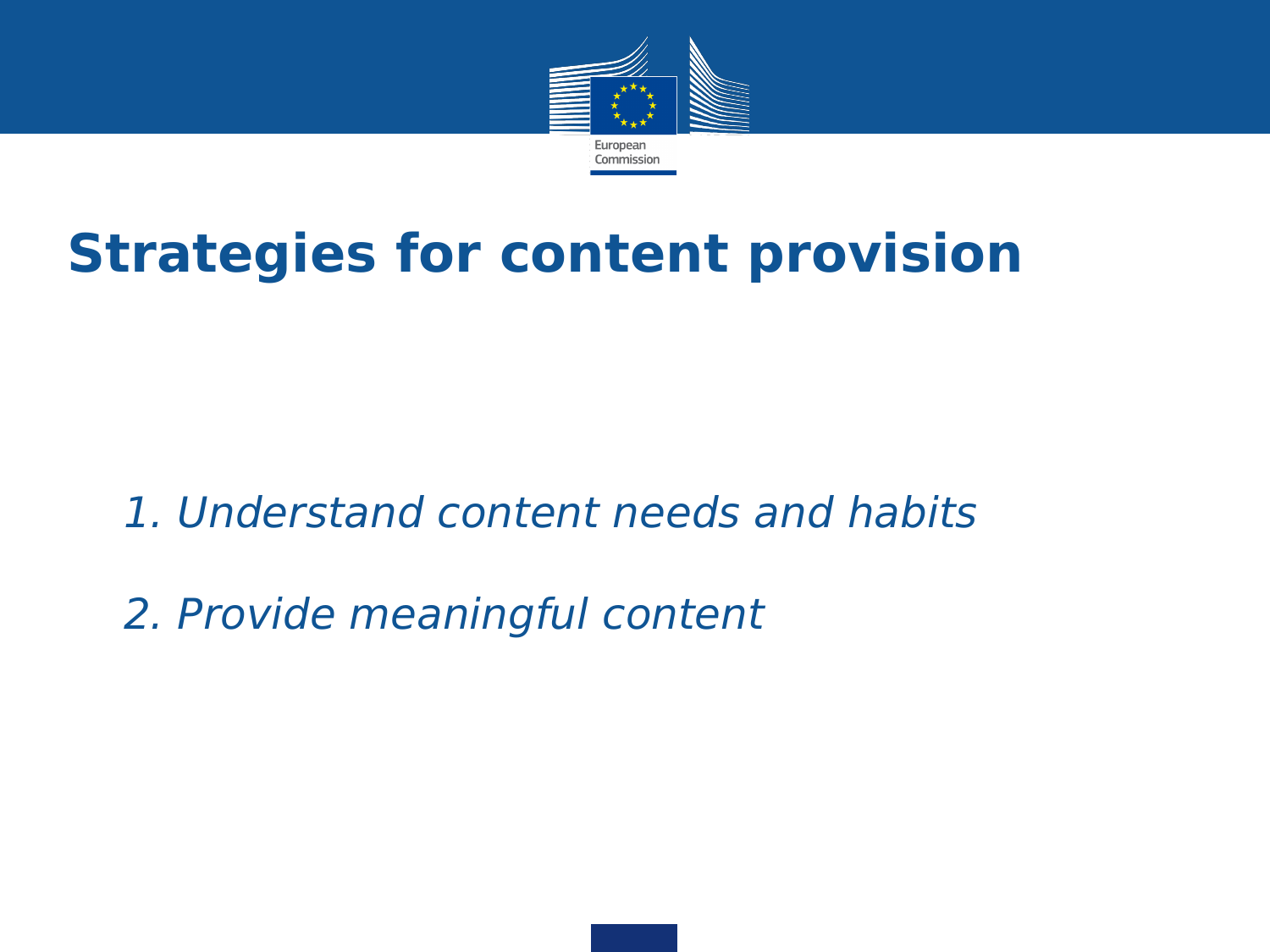

# Strategies for content provision

1. Understand content needs and habits
2. Provide meaningful content